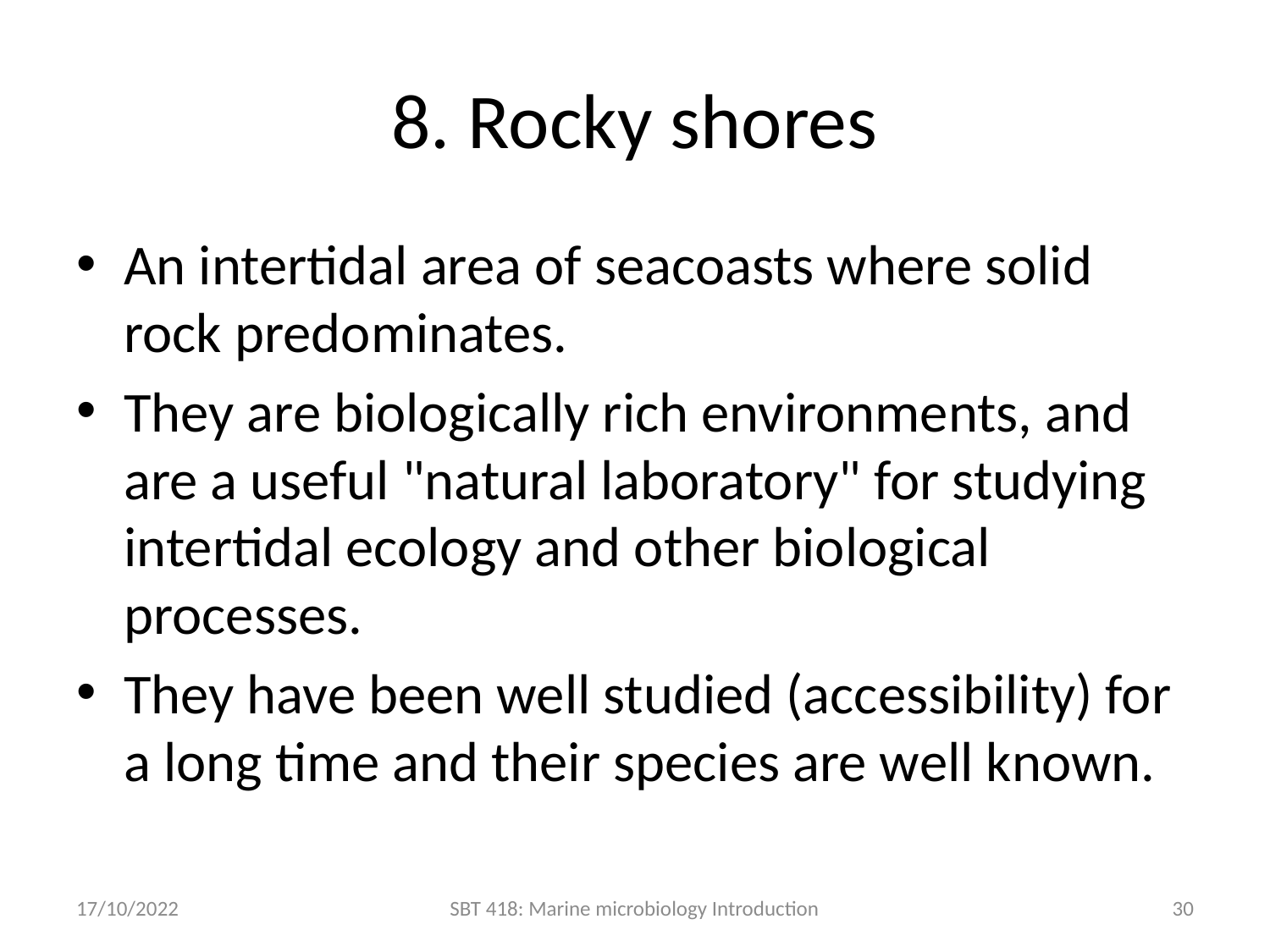

# 8. Rocky shores
An intertidal area of seacoasts where solid rock predominates.
They are biologically rich environments, and are a useful "natural laboratory" for studying intertidal ecology and other biological processes.
They have been well studied (accessibility) for a long time and their species are well known.

17/10/2022
SBT 418: Marine microbiology Introduction
30